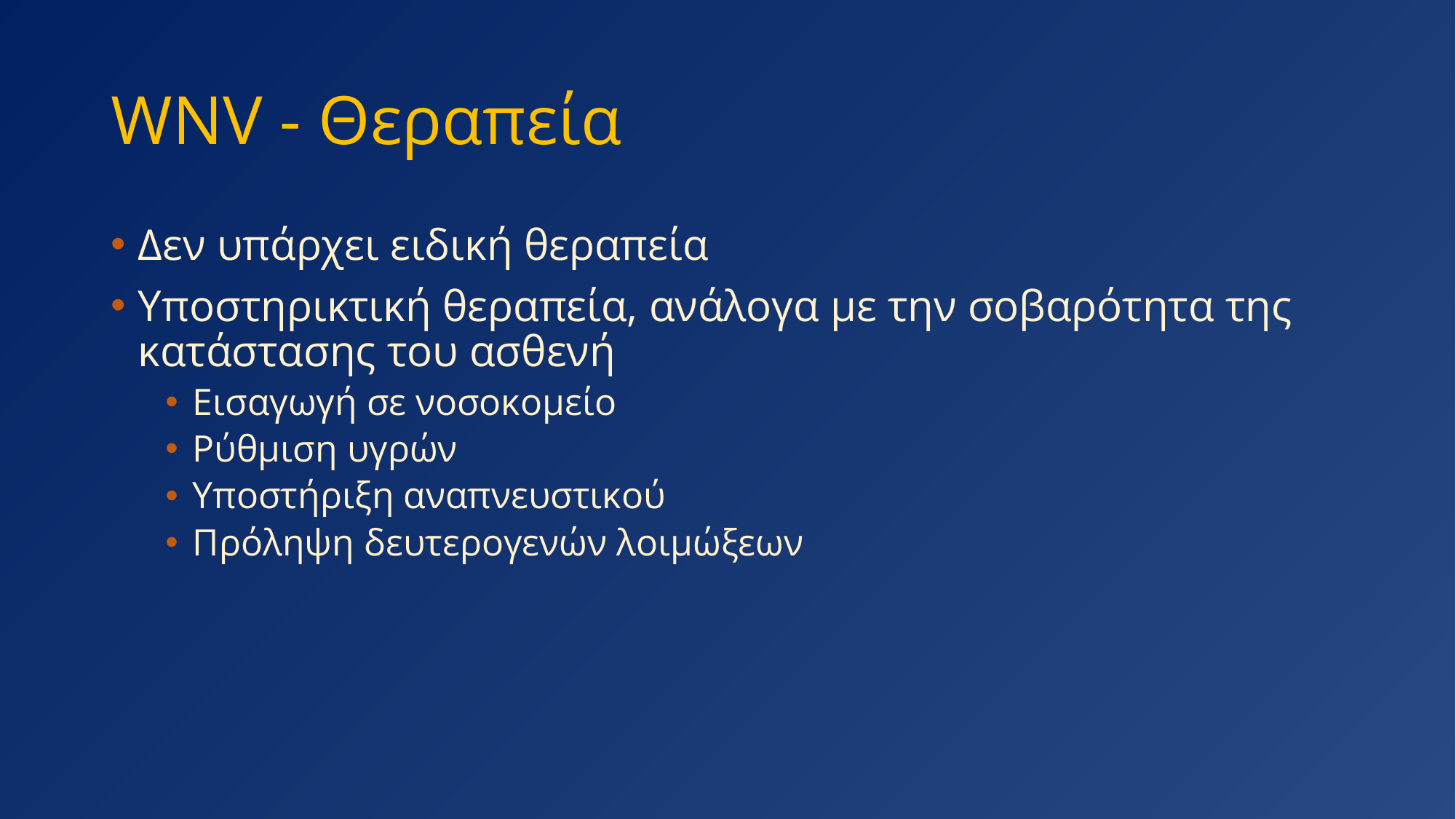

# WNV - Θεραπεία
Δεν υπάρχει ειδική θεραπεία
Υποστηρικτική θεραπεία, ανάλογα με την σοβαρότητα της κατάστασης του ασθενή
Εισαγωγή σε νοσοκομείο
Ρύθμιση υγρών
Υποστήριξη αναπνευστικού
Πρόληψη δευτερογενών λοιμώξεων